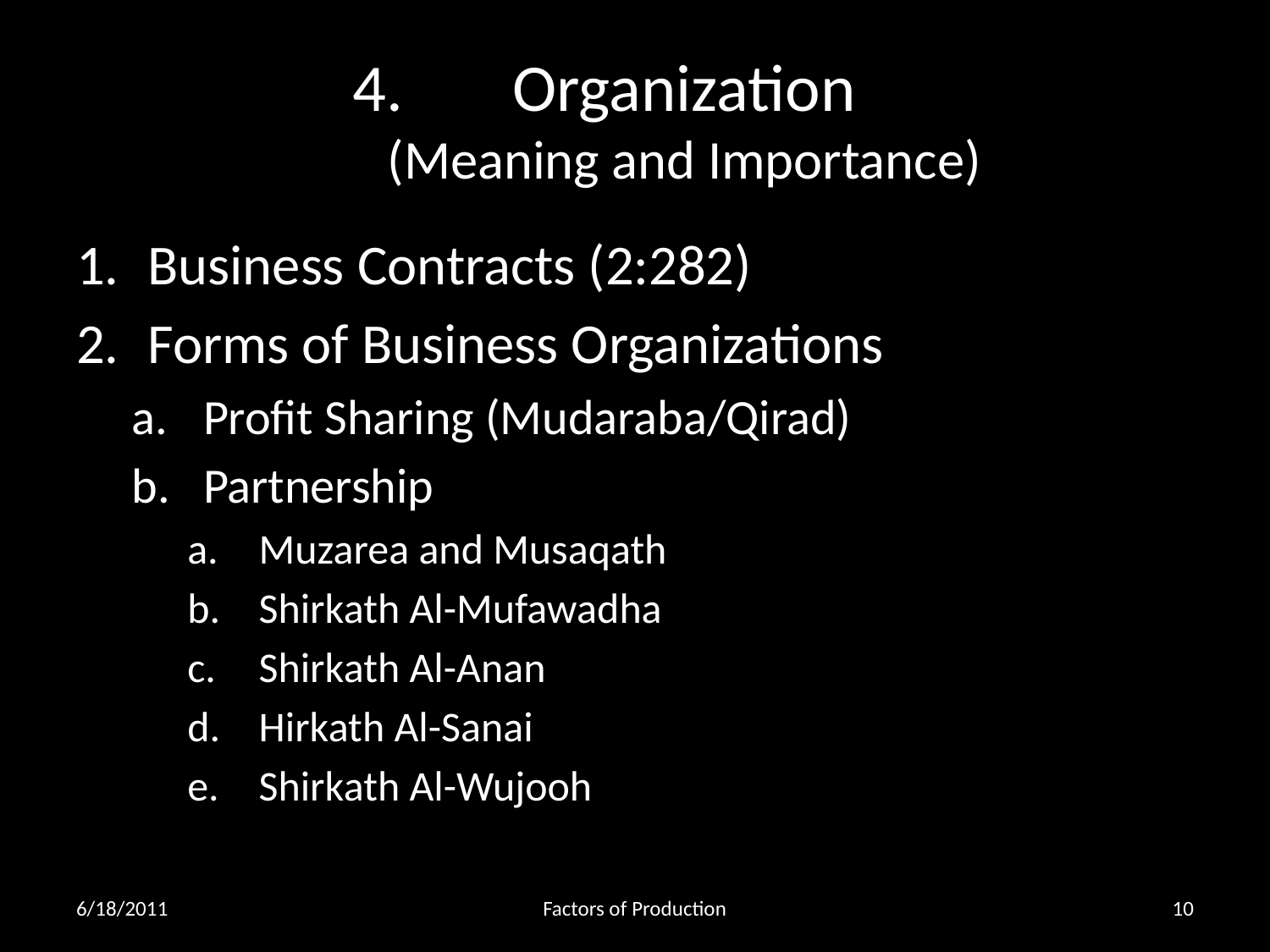

# Organization (Meaning and Importance)
Business Contracts (2:282)
Forms of Business Organizations
Profit Sharing (Mudaraba/Qirad)
Partnership
Muzarea and Musaqath
Shirkath Al-Mufawadha
Shirkath Al-Anan
Hirkath Al-Sanai
Shirkath Al-Wujooh

6/18/2011
Factors of Production
10